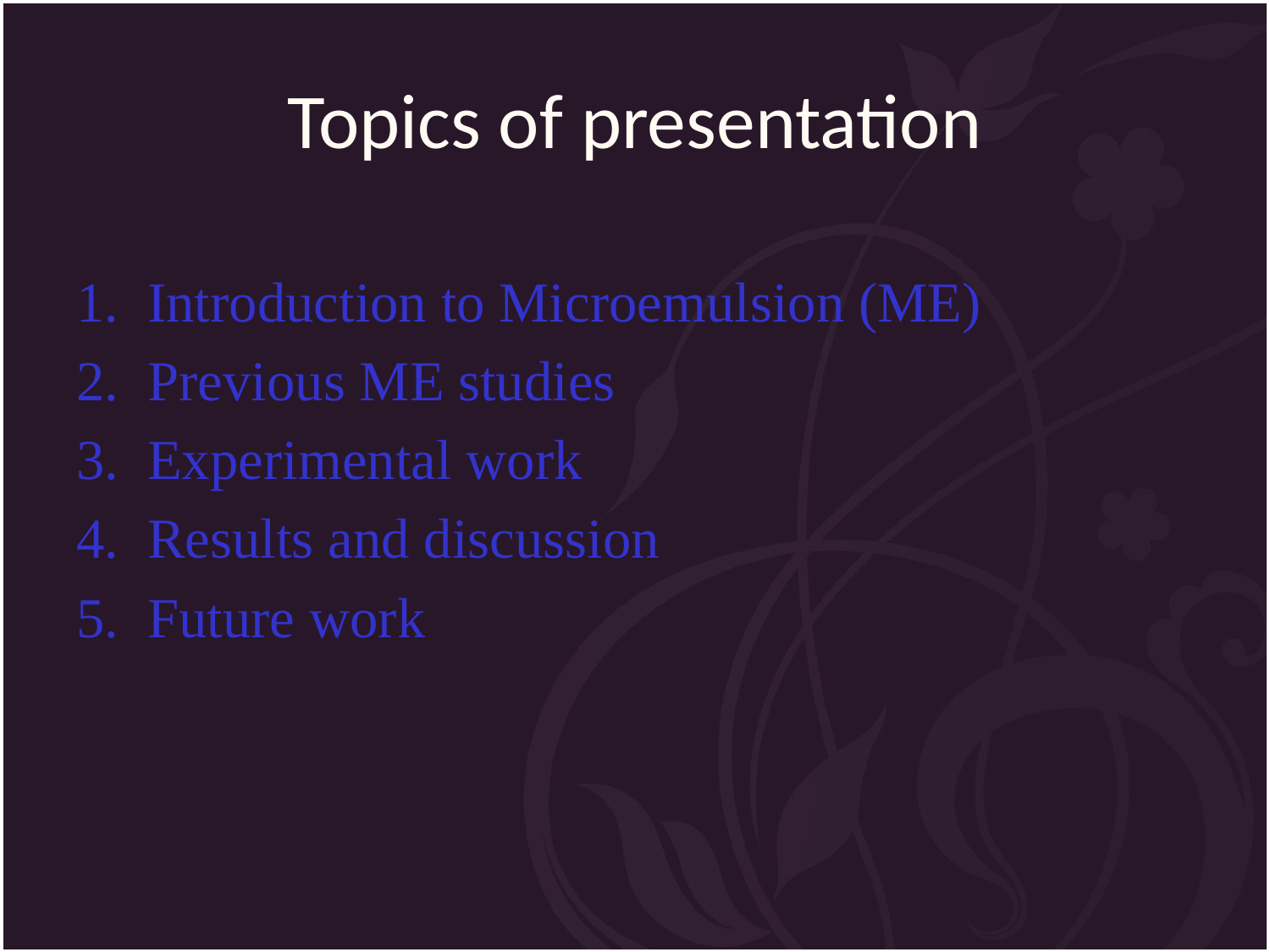

# Topics of presentation

Introduction to Microemulsion (ME)
Previous ME studies
Experimental work
Results and discussion
Future work